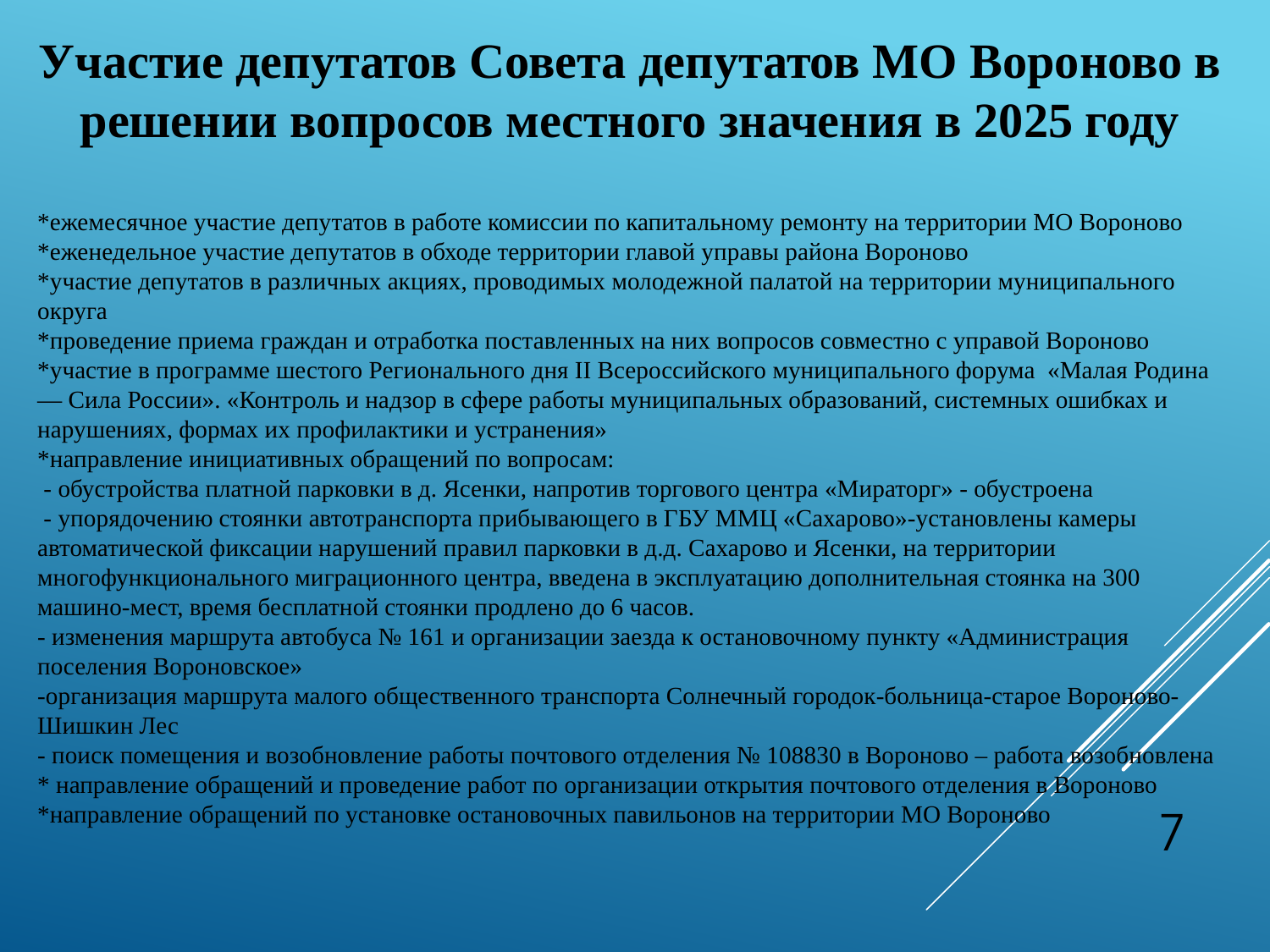

Участие депутатов Совета депутатов МО Вороново в решении вопросов местного значения в 2025 году

*ежемесячное участие депутатов в работе комиссии по капитальному ремонту на территории МО Вороново
*еженедельное участие депутатов в обходе территории главой управы района Вороново
*участие депутатов в различных акциях, проводимых молодежной палатой на территории муниципального округа
*проведение приема граждан и отработка поставленных на них вопросов совместно с управой Вороново
*участие в программе шестого Регионального дня II Всероссийского муниципального форума  «Малая Родина — Сила России». «Контроль и надзор в сфере работы муниципальных образований, системных ошибках и нарушениях, формах их профилактики и устранения»
*направление инициативных обращений по вопросам:
 - обустройства платной парковки в д. Ясенки, напротив торгового центра «Мираторг» - обустроена
 - упорядочению стоянки автотранспорта прибывающего в ГБУ ММЦ «Сахарово»-установлены камеры автоматической фиксации нарушений правил парковки в д.д. Сахарово и Ясенки, на территории многофункционального миграционного центра, введена в эксплуатацию дополнительная стоянка на 300 машино-мест, время бесплатной стоянки продлено до 6 часов.
- изменения маршрута автобуса № 161 и организации заезда к остановочному пункту «Администрация поселения Вороновское»
-организация маршрута малого общественного транспорта Солнечный городок-больница-старое Вороново-Шишкин Лес
- поиск помещения и возобновление работы почтового отделения № 108830 в Вороново – работа возобновлена
* направление обращений и проведение работ по организации открытия почтового отделения в Вороново
*направление обращений по установке остановочных павильонов на территории МО Вороново

7